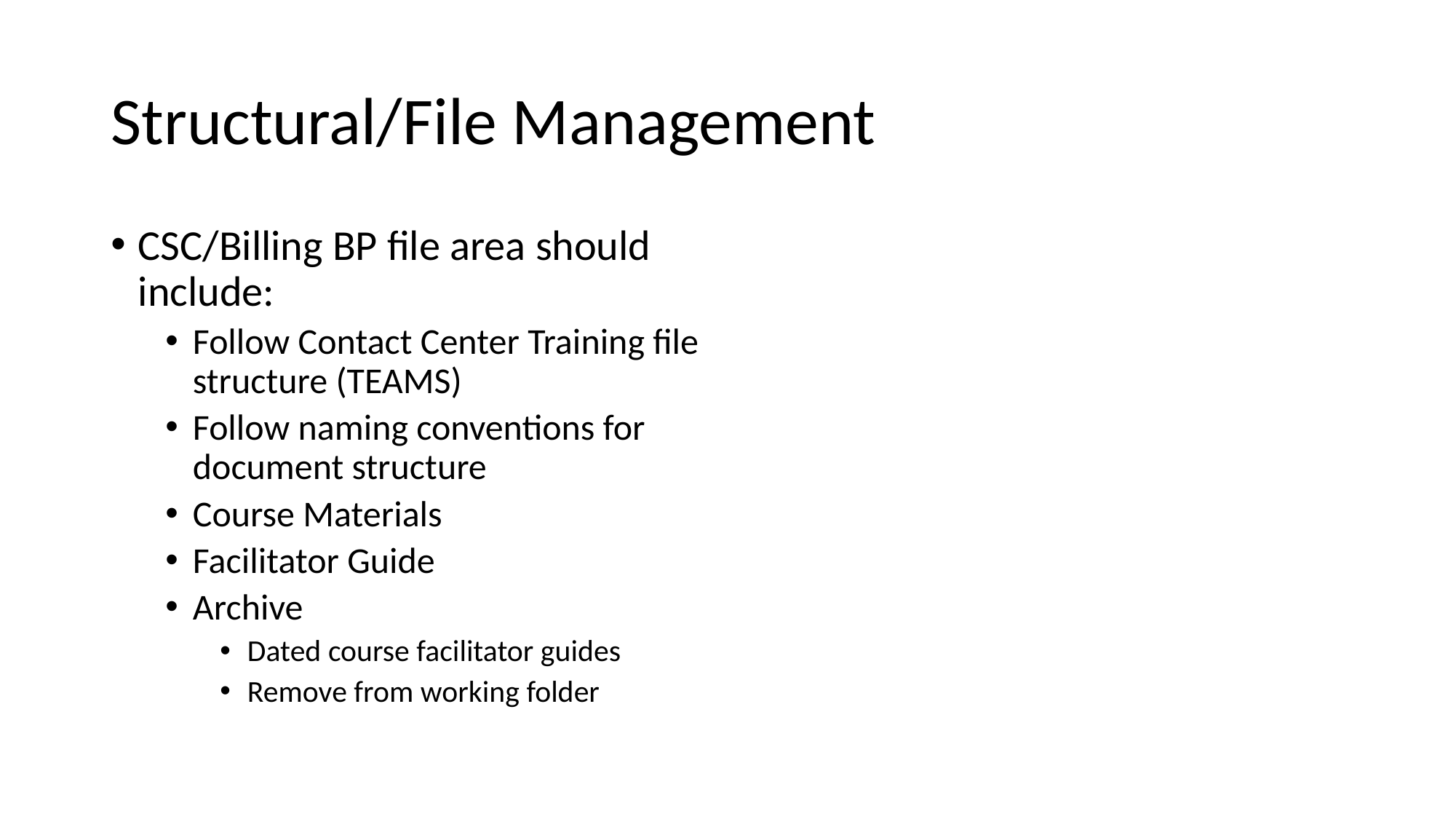

# Structural/File Management
CSC/Billing BP file area should include:
Follow Contact Center Training file structure (TEAMS)
Follow naming conventions for document structure
Course Materials
Facilitator Guide
Archive
Dated course facilitator guides
Remove from working folder